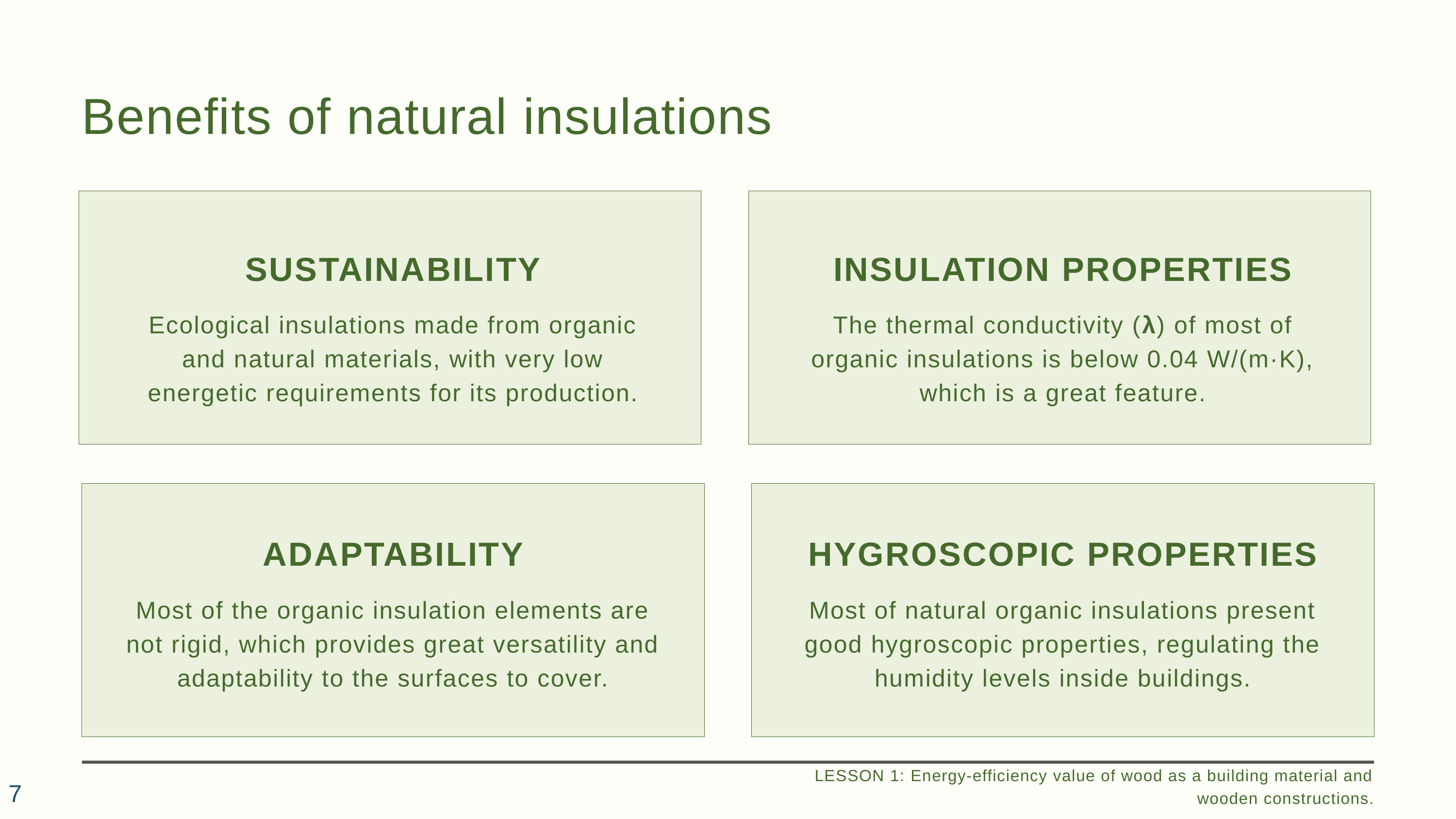

Benefits of natural insulations

SUSTAINABILITY
Ecological insulations made from organic and natural materials, with very low energetic requirements for its production.
INSULATION PROPERTIES
The thermal conductivity (λ) of most of organic insulations is below 0.04 W/(m·K), which is a great feature.

ADAPTABILITY
Most of the organic insulation elements are not rigid, which provides great versatility and adaptability to the surfaces to cover.
HYGROSCOPIC PROPERTIES
Most of natural organic insulations present good hygroscopic properties, regulating the humidity levels inside buildings.

LESSON 1: Energy-efficiency value of wood as a building material and wooden constructions.

7